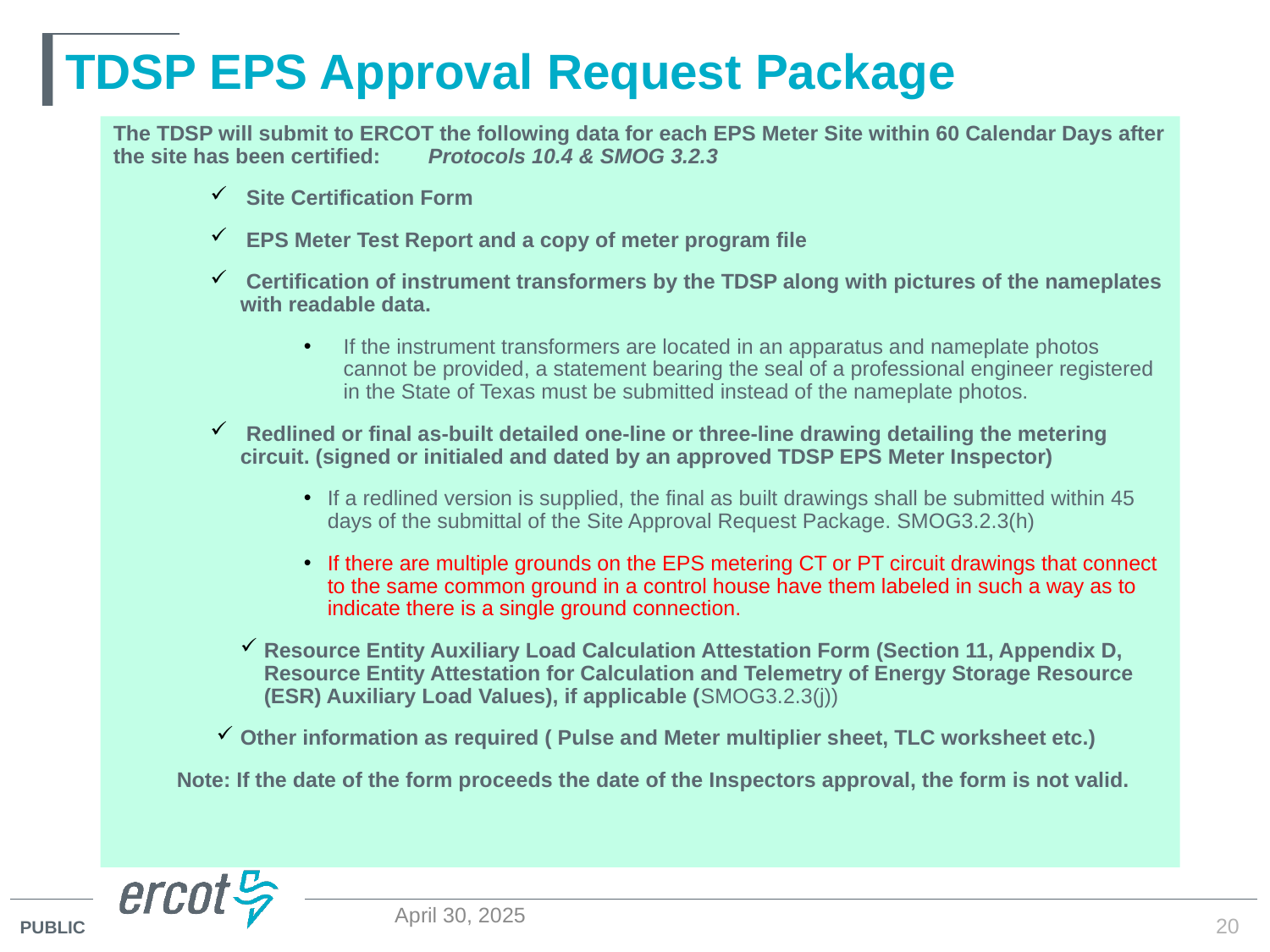

# TDSP EPS Approval Request Package
The TDSP will submit to ERCOT the following data for each EPS Meter Site within 60 Calendar Days after the site has been certified:        Protocols 10.4 & SMOG 3.2.3
 Site Certification Form
 EPS Meter Test Report and a copy of meter program file
 Certification of instrument transformers by the TDSP along with pictures of the nameplates with readable data.
If the instrument transformers are located in an apparatus and nameplate photos cannot be provided, a statement bearing the seal of a professional engineer registered in the State of Texas must be submitted instead of the nameplate photos.
 Redlined or final as-built detailed one-line or three-line drawing detailing the metering circuit. (signed or initialed and dated by an approved TDSP EPS Meter Inspector)
If a redlined version is supplied, the final as built drawings shall be submitted within 45 days of the submittal of the Site Approval Request Package. SMOG3.2.3(h)
If there are multiple grounds on the EPS metering CT or PT circuit drawings that connect to the same common ground in a control house have them labeled in such a way as to indicate there is a single ground connection.
Resource Entity Auxiliary Load Calculation Attestation Form (Section 11, Appendix D, Resource Entity Attestation for Calculation and Telemetry of Energy Storage Resource (ESR) Auxiliary Load Values), if applicable (SMOG3.2.3(j))
Other information as required ( Pulse and Meter multiplier sheet, TLC worksheet etc.)
Note: If the date of the form proceeds the date of the Inspectors approval, the form is not valid.
20